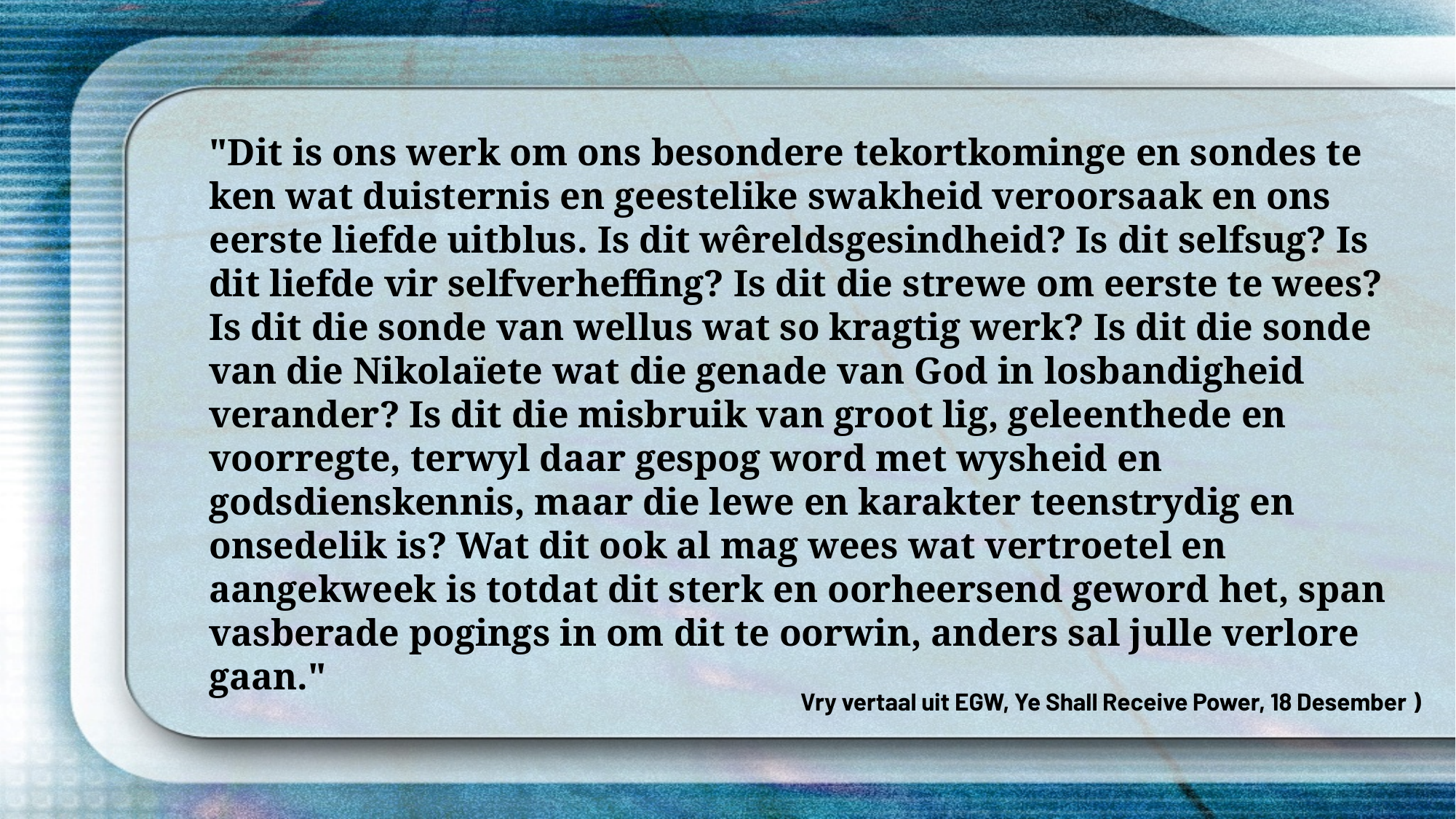

"Dit is ons werk om ons besondere tekortkominge en sondes te ken wat duisternis en geestelike swakheid veroorsaak en ons eerste liefde uitblus. Is dit wêreldsgesindheid? Is dit selfsug? Is dit liefde vir selfverheffing? Is dit die strewe om eerste te wees? Is dit die sonde van wellus wat so kragtig werk? Is dit die sonde van die Nikolaïete wat die genade van God in losbandigheid verander? Is dit die misbruik van groot lig, geleenthede en voorregte, terwyl daar gespog word met wysheid en godsdienskennis, maar die lewe en karakter teenstrydig en onsedelik is? Wat dit ook al mag wees wat vertroetel en aangekweek is totdat dit sterk en oorheersend geword het, span vasberade pogings in om dit te oorwin, anders sal julle verlore gaan."
Vry vertaal uit EGW, Ye Shall Receive Power, 18 Desember )